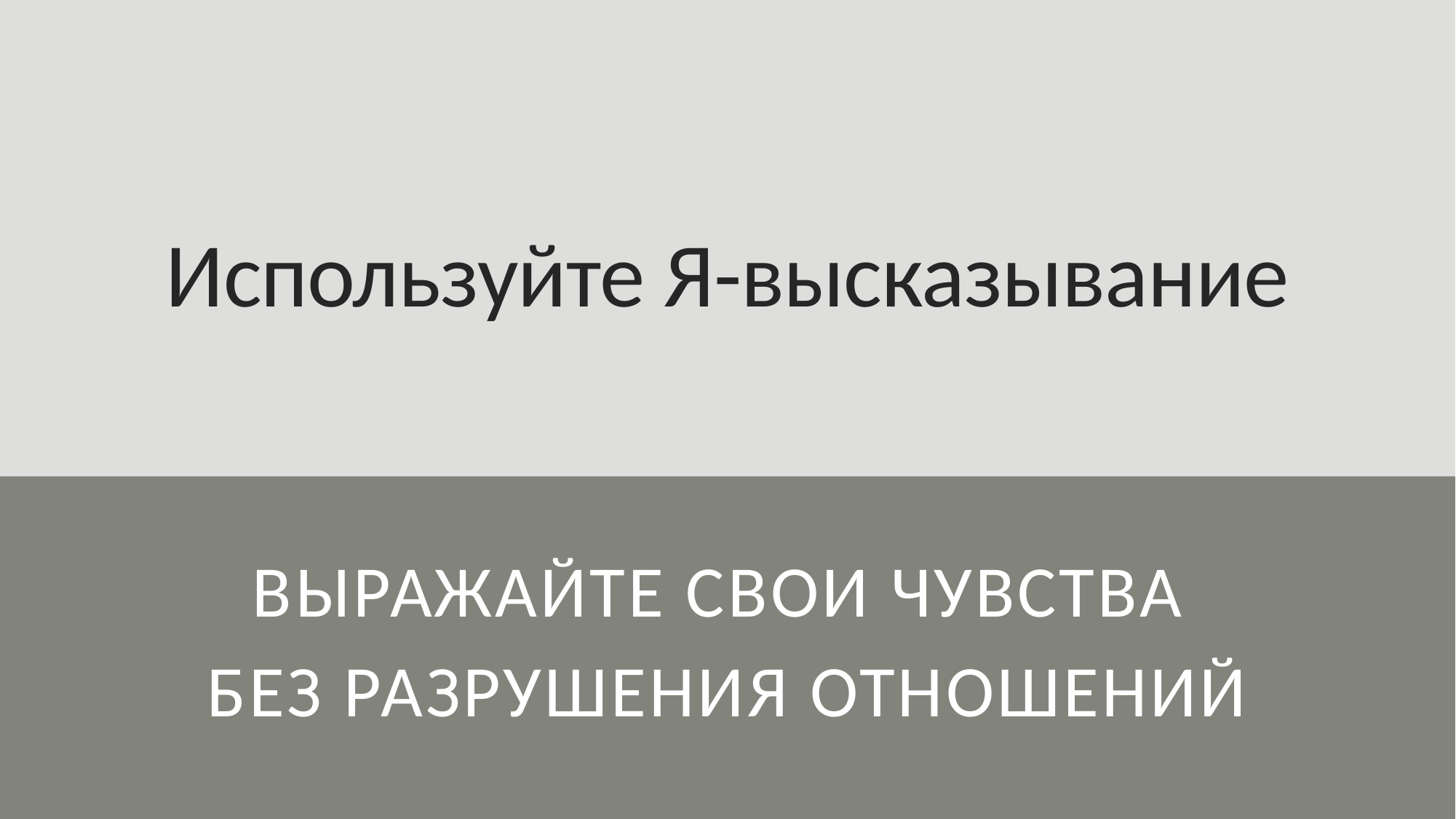

# Используйте Я-высказывание

Выражайте свои чувства
без разрушения отношений